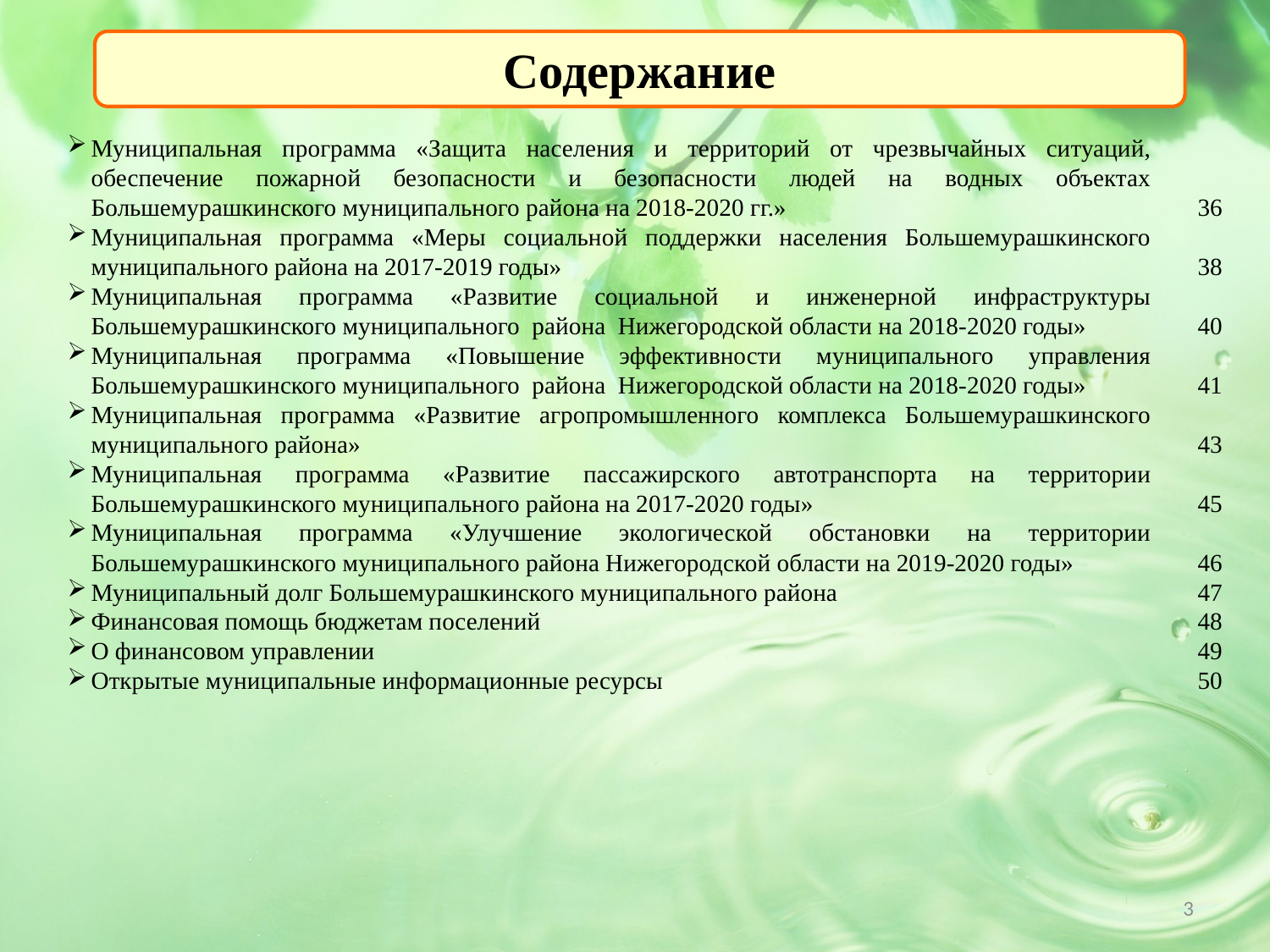

Содержание
Муниципальная программа «Защита населения и территорий от чрезвычайных ситуаций, обеспечение пожарной безопасности и безопасности людей на водных объектах Большемурашкинского муниципального района на 2018-2020 гг.»
Муниципальная программа «Меры социальной поддержки населения Большемурашкинского муниципального района на 2017-2019 годы»
Муниципальная программа «Развитие социальной и инженерной инфраструктуры Большемурашкинского муниципального  района  Нижегородской области на 2018-2020 годы»
Муниципальная программа «Повышение эффективности муниципального управления Большемурашкинского муниципального  района  Нижегородской области на 2018-2020 годы»
Муниципальная программа «Развитие агропромышленного комплекса Большемурашкинского муниципального района»
Муниципальная программа «Развитие пассажирского автотранспорта на территории Большемурашкинского муниципального района на 2017-2020 годы»
Муниципальная программа «Улучшение экологической обстановки на территории Большемурашкинского муниципального района Нижегородской области на 2019-2020 годы»
Муниципальный долг Большемурашкинского муниципального района
Финансовая помощь бюджетам поселений
О финансовом управлении
Открытые муниципальные информационные ресурсы

36

38

40

41

43

45

46
47
48
49
50
3